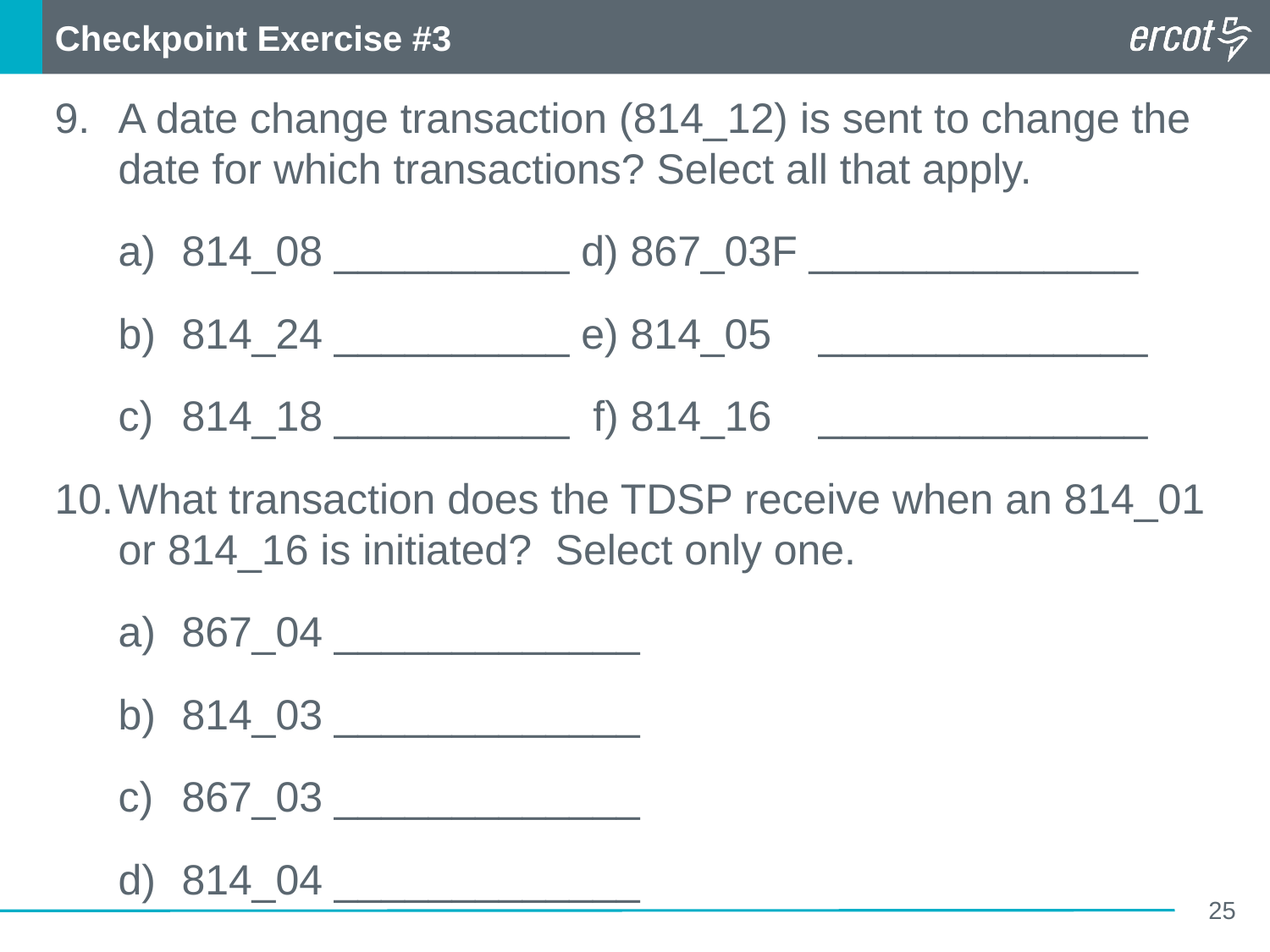

Checkpoint Exercise #3
A date change transaction (814_12) is sent to change the date for which transactions? Select all that apply.
814_08 __________ d) 867_03F ______________
814_24 __________ e) 814_05    ______________
814_18 __________  f) 814_16    ______________
What transaction does the TDSP receive when an 814_01 or 814_16 is initiated?  Select only one.
867_04 _____________
814_03 _____________
867_03 _____________
814_04 _____________